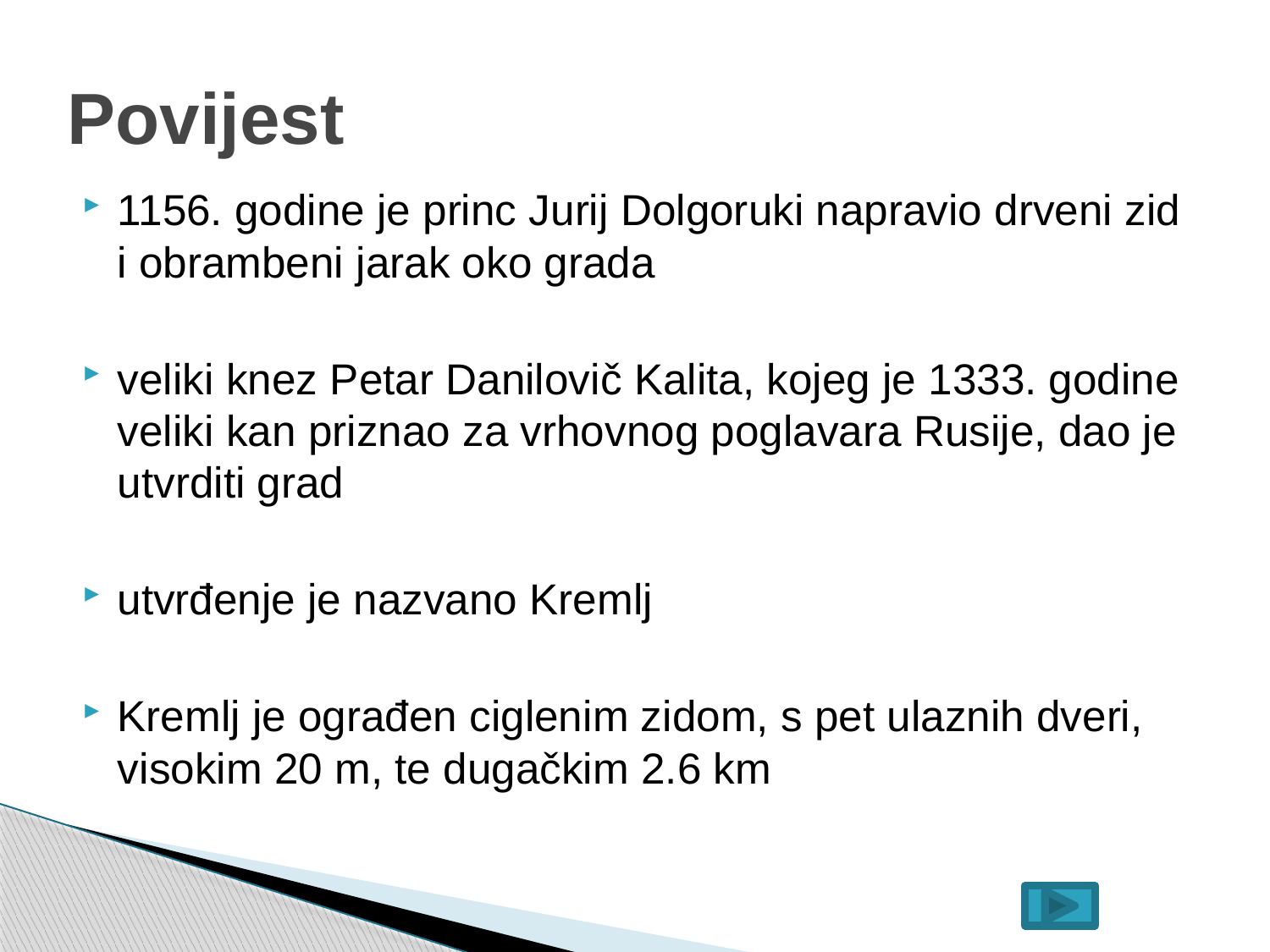

# Povijest
1156. godine je princ Jurij Dolgoruki napravio drveni zid i obrambeni jarak oko grada

veliki knez Petar Danilovič Kalita, kojeg je 1333. godine veliki kan priznao za vrhovnog poglavara Rusije, dao je utvrditi grad

utvrđenje je nazvano Kremlj

Kremlj je ograđen ciglenim zidom, s pet ulaznih dveri, visokim 20 m, te dugačkim 2.6 km